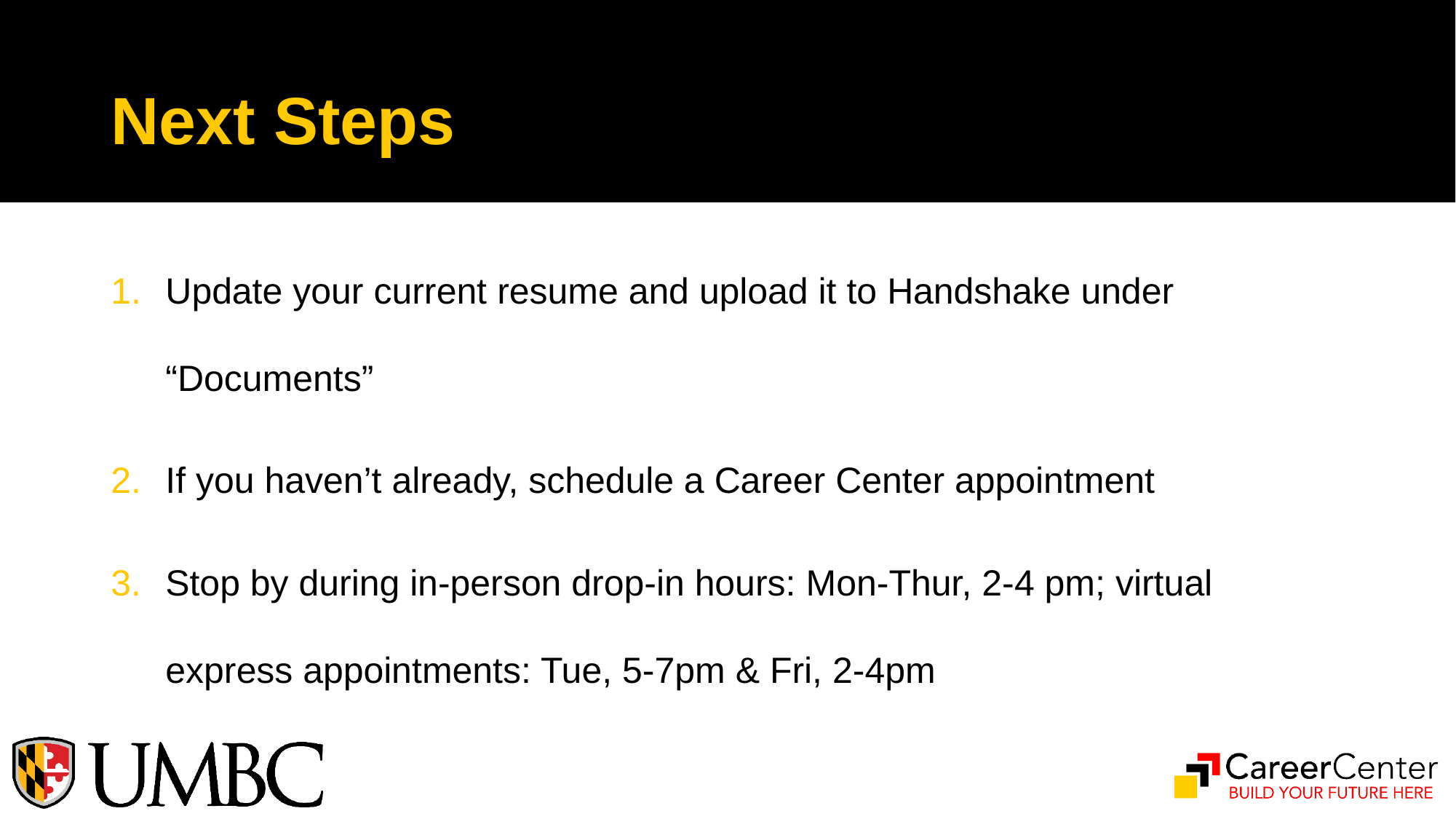

# Next Steps
Update your current resume and upload it to Handshake under “Documents”
If you haven’t already, schedule a Career Center appointment
Stop by during in-person drop-in hours: Mon-Thur, 2-4 pm; virtual express appointments: Tue, 5-7pm & Fri, 2-4pm